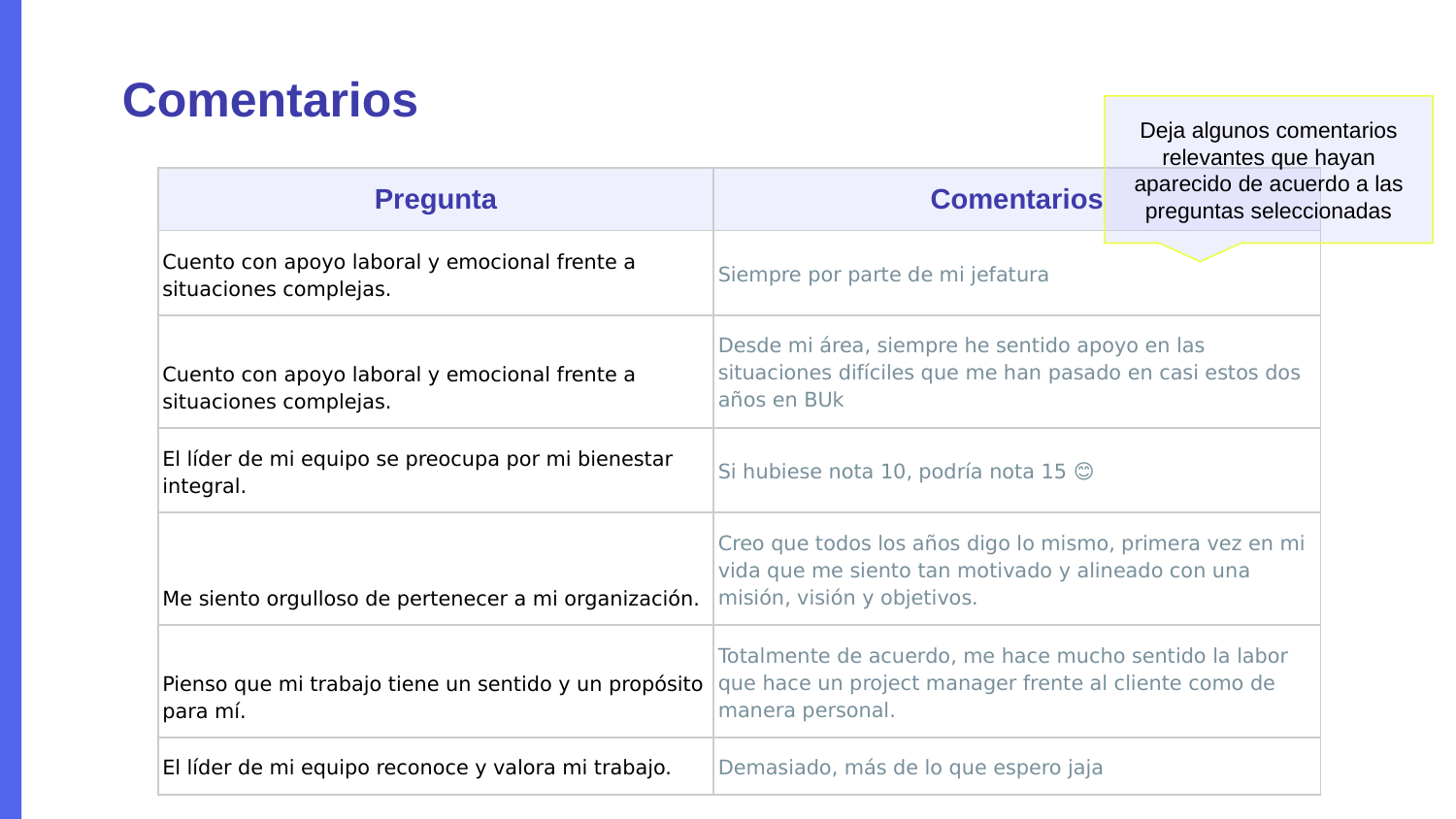

Comentarios
Deja algunos comentarios relevantes que hayan aparecido de acuerdo a las preguntas seleccionadas
| Pregunta | Comentarios |
| --- | --- |
| Cuento con apoyo laboral y emocional frente a situaciones complejas. | Siempre por parte de mi jefatura |
| Cuento con apoyo laboral y emocional frente a situaciones complejas. | Desde mi área, siempre he sentido apoyo en las situaciones difíciles que me han pasado en casi estos dos años en BUk |
| El líder de mi equipo se preocupa por mi bienestar integral. | Si hubiese nota 10, podría nota 15 😊 |
| Me siento orgulloso de pertenecer a mi organización. | Creo que todos los años digo lo mismo, primera vez en mi vida que me siento tan motivado y alineado con una misión, visión y objetivos. |
| Pienso que mi trabajo tiene un sentido y un propósito para mí. | Totalmente de acuerdo, me hace mucho sentido la labor que hace un project manager frente al cliente como de manera personal. |
| El líder de mi equipo reconoce y valora mi trabajo. | Demasiado, más de lo que espero jaja |